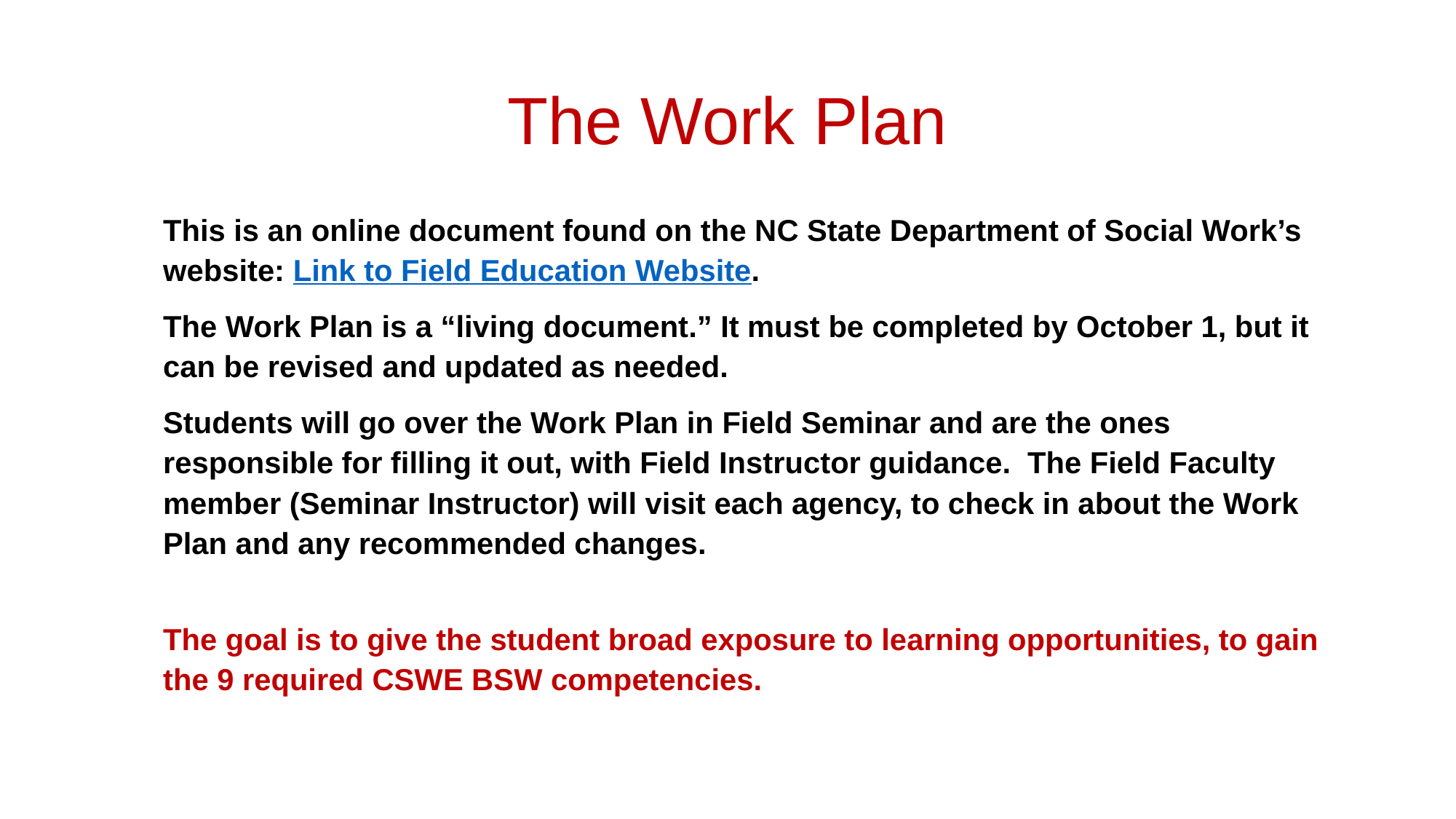

# The Work Plan
This is an online document found on the NC State Department of Social Work’s website: Link to Field Education Website.

The Work Plan is a “living document.” It must be completed by October 1, but it can be revised and updated as needed.

Students will go over the Work Plan in Field Seminar and are the ones responsible for filling it out, with Field Instructor guidance.  The Field Faculty member (Seminar Instructor) will visit each agency, to check in about the Work Plan and any recommended changes.

The goal is to give the student broad exposure to learning opportunities, to gain the 9 required CSWE BSW competencies.